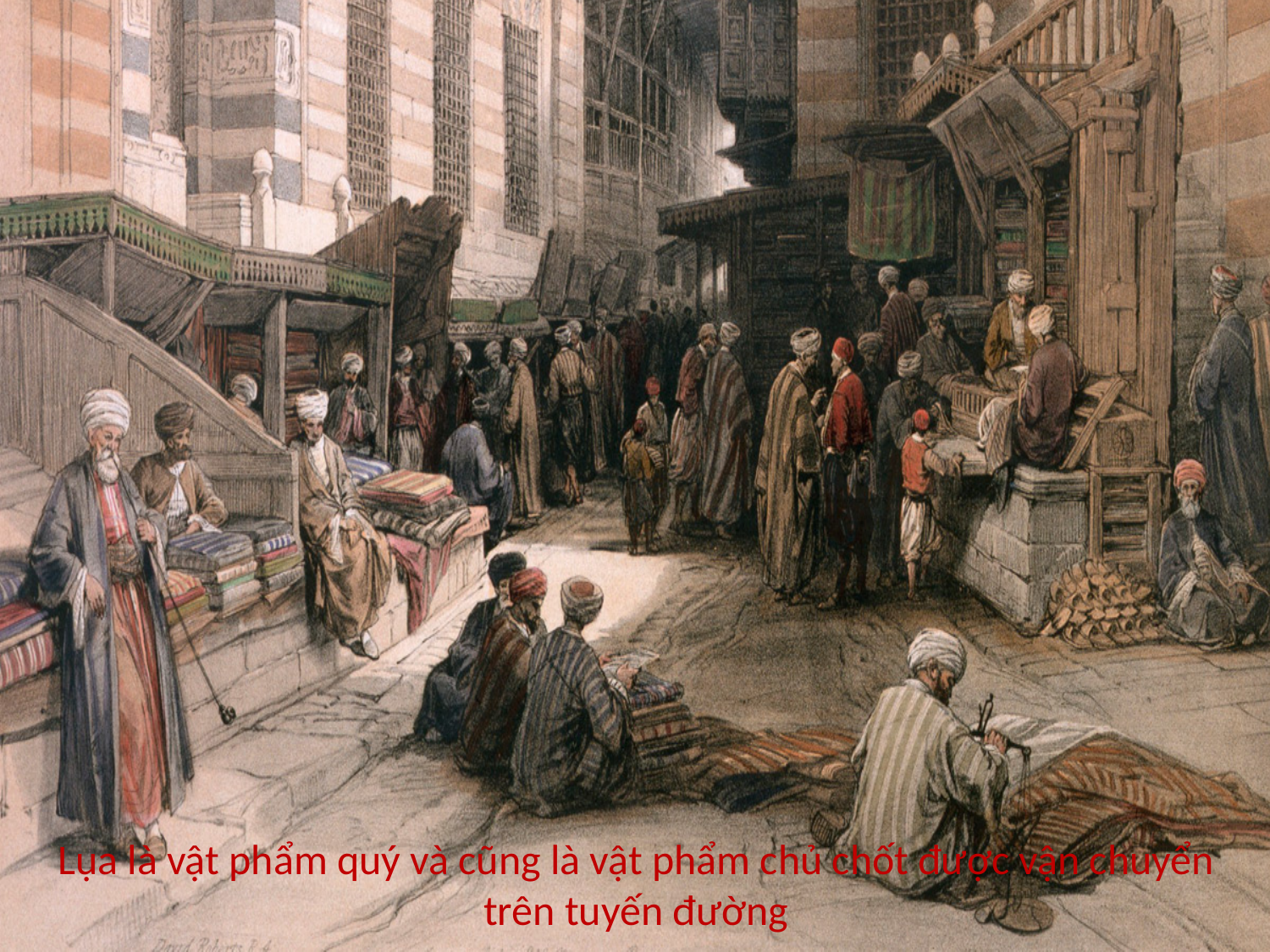

Lụa là vật phẩm quý và cũng là vật phẩm chủ chốt được vận chuyển trên tuyến đường